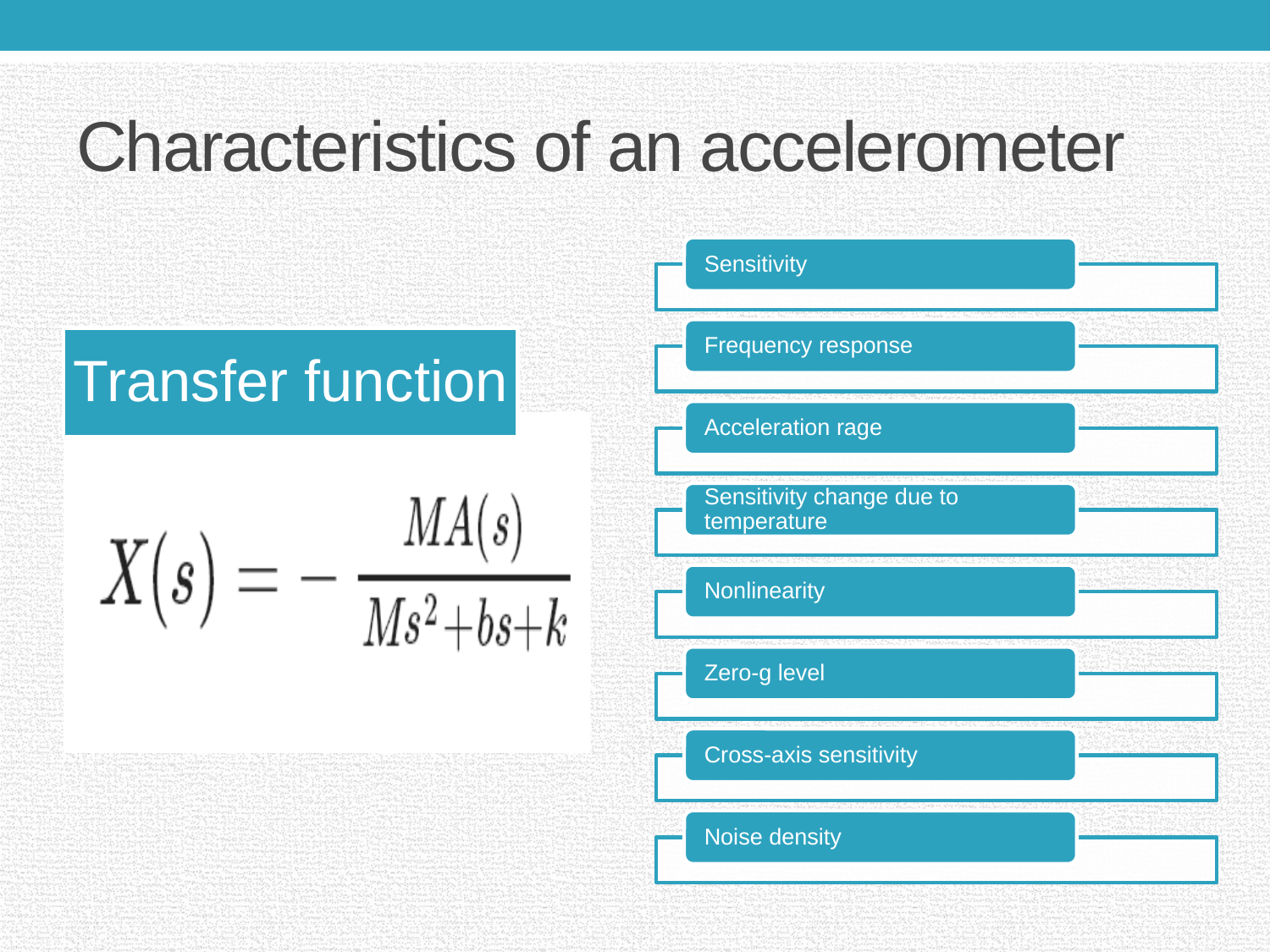

# Characteristics of an accelerometer
Transfer function
Sensitivity
Frequency response
Acceleration rage
Sensitivity change due to temperature
Nonlinearity
Zero-g level
Cross-axis sensitivity
Noise density